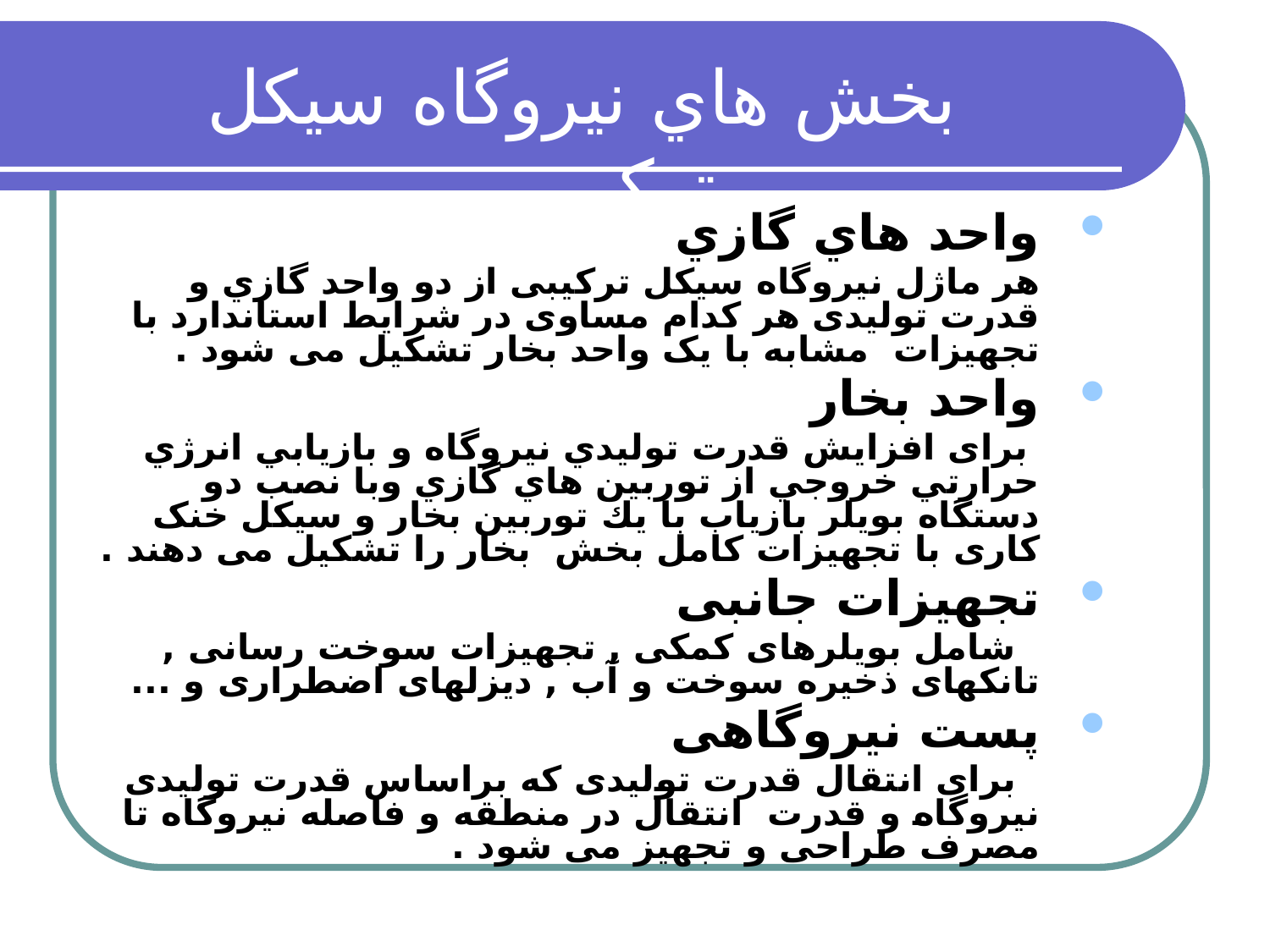

بخش هاي نيروگاه سيكل تركيبي
واحد هاي گازي
      هر ماژل نيروگاه سيکل ترکيبی از دو واحد گازي و قدرت توليدی هر كدام مساوی در شرايط استاندارد با تجهيزات  مشابه با يک واحد بخار تشکيل می شود .
واحد بخار
       برای افزايش قدرت توليدي نيروگاه و بازيابي انرژي حرارتي خروجي از توربين هاي گازي وبا نصب دو دستگاه بويلر بازياب با يك توربين بخار و سيکل خنک کاری با تجهيزات کامل بخش  بخار را تشکيل می دهند .
تجهيزات جانبی
        شامل بويلرهای کمکی , تجهيزات سوخت رسانی , تانکهای ذخيره سوخت و آب , ديزلهای اضطراری و ...
پست نيروگاهی
        برای انتقال قدرت توليدی که براساس قدرت توليدی نيروگاه و قدرت  انتقال در منطقه و فاصله نيروگاه تا مصرف طراحی و تجهيز می شود .